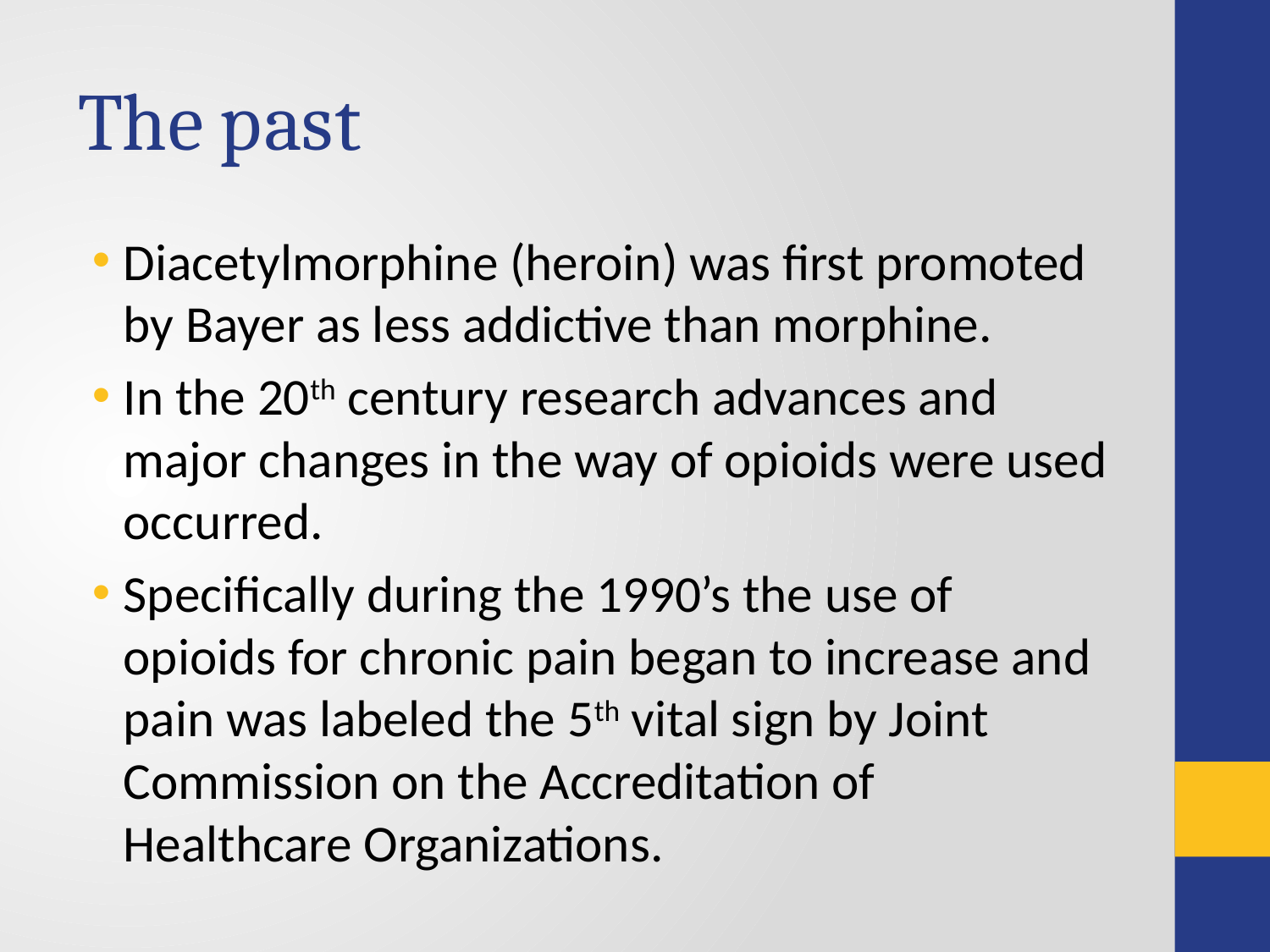

# The past
Diacetylmorphine (heroin) was first promoted by Bayer as less addictive than morphine.
In the 20th century research advances and major changes in the way of opioids were used occurred.
Specifically during the 1990’s the use of opioids for chronic pain began to increase and pain was labeled the 5th vital sign by Joint Commission on the Accreditation of Healthcare Organizations.